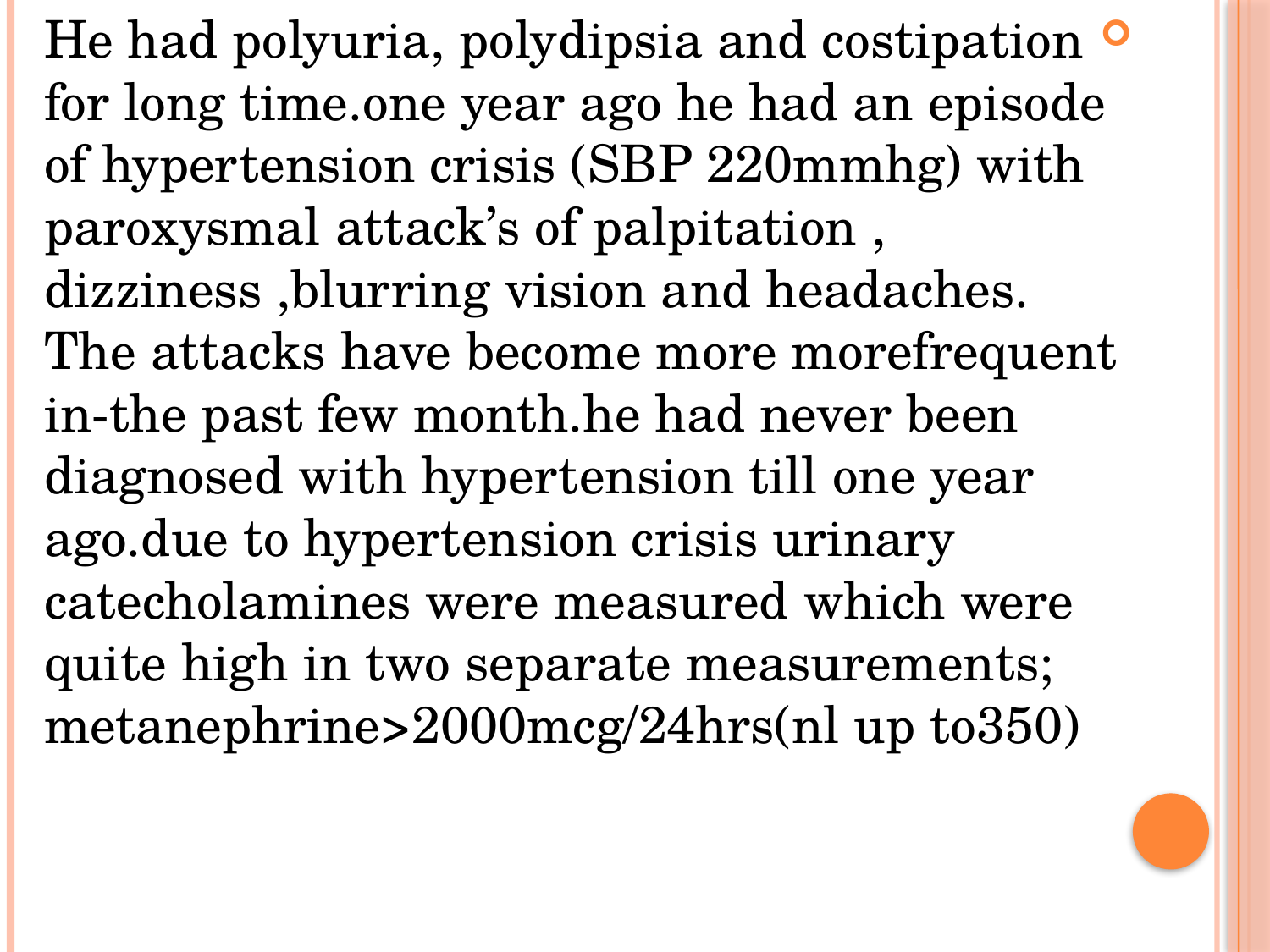

He had polyuria, polydipsia and costipation for long time.one year ago he had an episode of hypertension crisis (SBP 220mmhg) with paroxysmal attack’s of palpitation , dizziness ,blurring vision and headaches. The attacks have become more morefrequent in-the past few month.he had never been diagnosed with hypertension till one year ago.due to hypertension crisis urinary catecholamines were measured which were quite high in two separate measurements; metanephrine>2000mcg/24hrs(nl up to350)